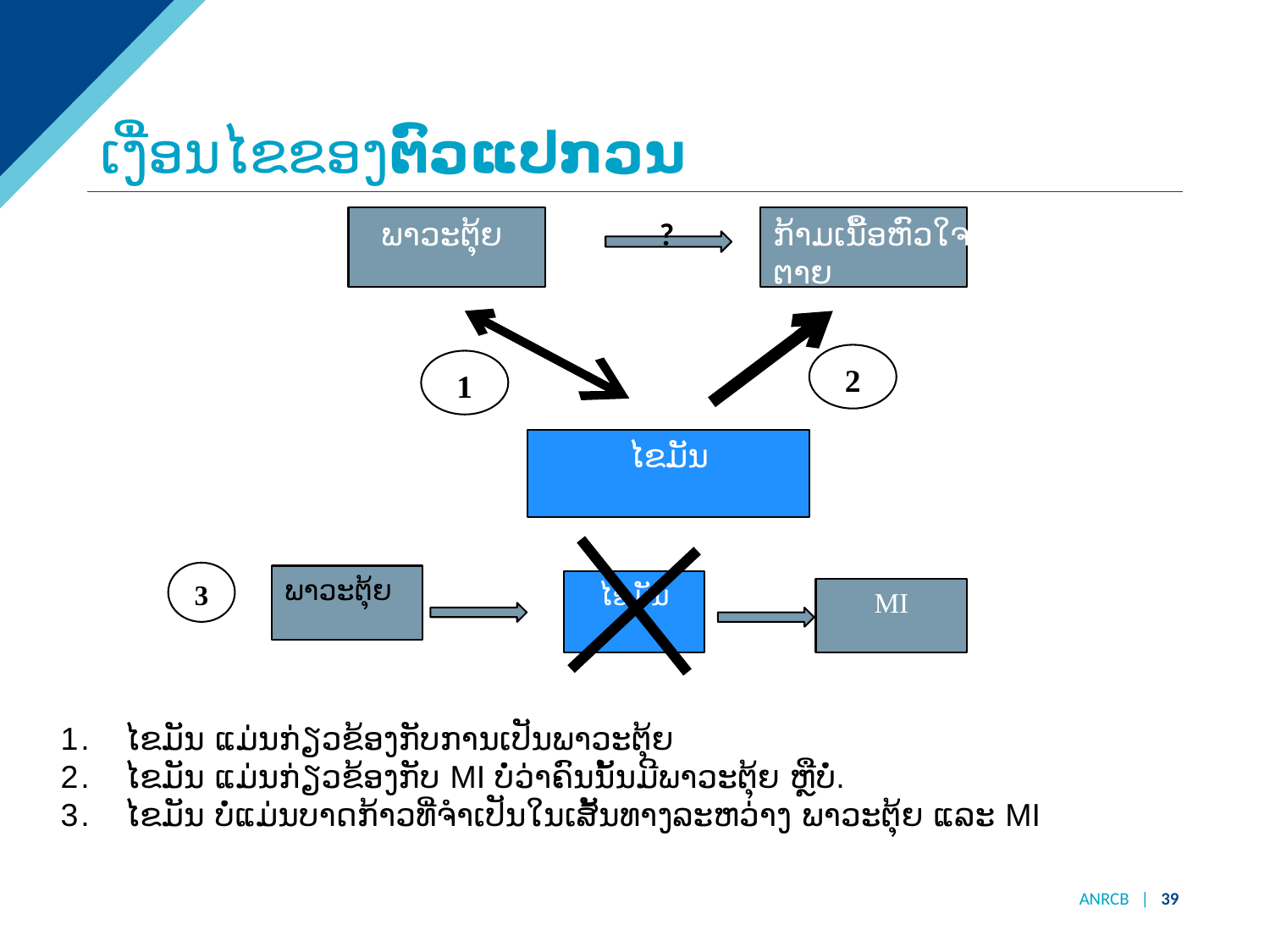

# ເງື່ອນໄຂຂອງຕົວແປກວນ
ພາວະຕຸ້ຍ
?
ກ້າມເນື້ອຫົວໃຈ
ຕາຍ

2
1
ໄຂມັນ
3
ພາວະຕຸ້ຍ
ໄຂມັນ
MI

ໄຂມັນ ແມ່ນກ່ຽວຂ້ອງກັບການເປັນພາວະຕຸ້ຍ
ໄຂມັນ ແມ່ນກ່ຽວຂ້ອງກັບ MI ບໍ່ວ່າຄົນນັ້ນມີພາວະຕຸ້ຍ ຫຼືບໍ່.
ໄຂມັນ ບໍ່ແມ່ນບາດກ້າວທີ່ຈໍາເປັນໃນເສັ້ນທາງລະຫວ່າງ ພາວະຕຸ້ຍ ແລະ MI
ANRCB   |   39